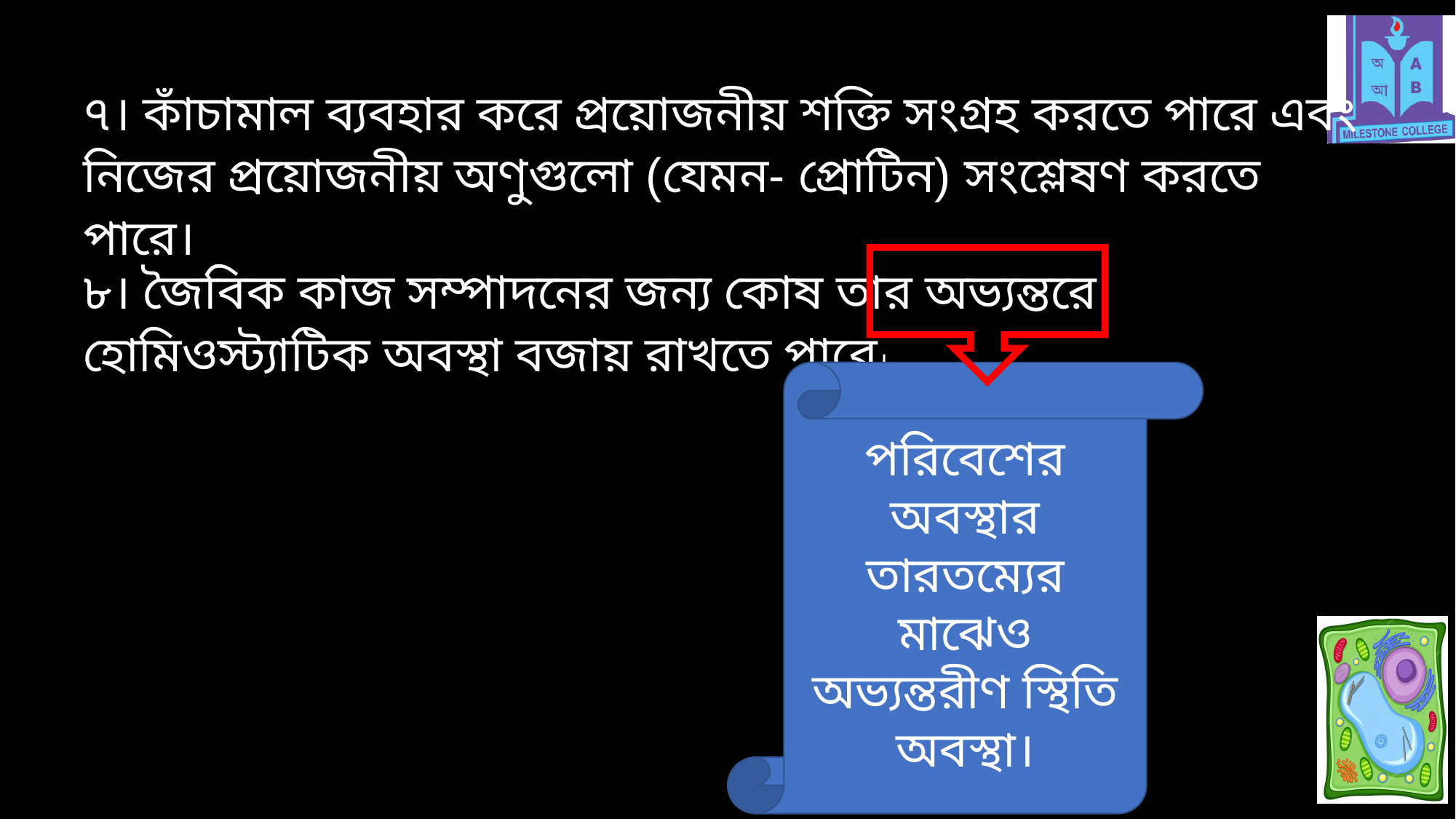

৭। কাঁচামাল ব্যবহার করে প্রয়োজনীয় শক্তি সংগ্রহ করতে পারে এবং নিজের প্রয়োজনীয় অণুগুলো (যেমন- প্রোটিন) সংশ্লেষণ করতে পারে।

৮। জৈবিক কাজ সম্পাদনের জন্য কোষ তার অভ্যন্তরে হোমিওস্ট্যাটিক অবস্থা বজায় রাখতে পারে।
পরিবেশের অবস্থার তারতম্যের মাঝেও অভ্যন্তরীণ স্থিতি অবস্থা।